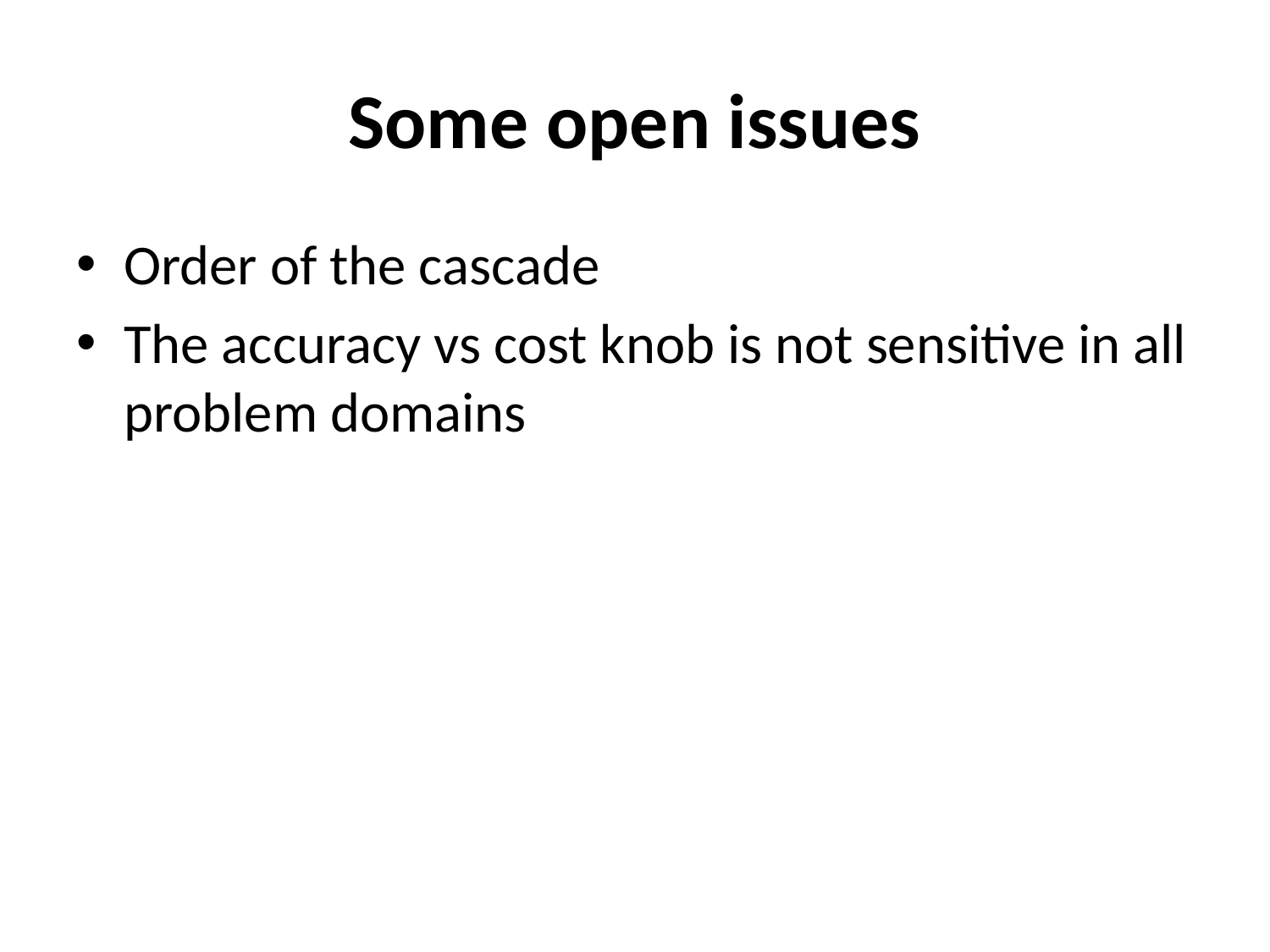

# Some open issues
Order of the cascade
The accuracy vs cost knob is not sensitive in all problem domains